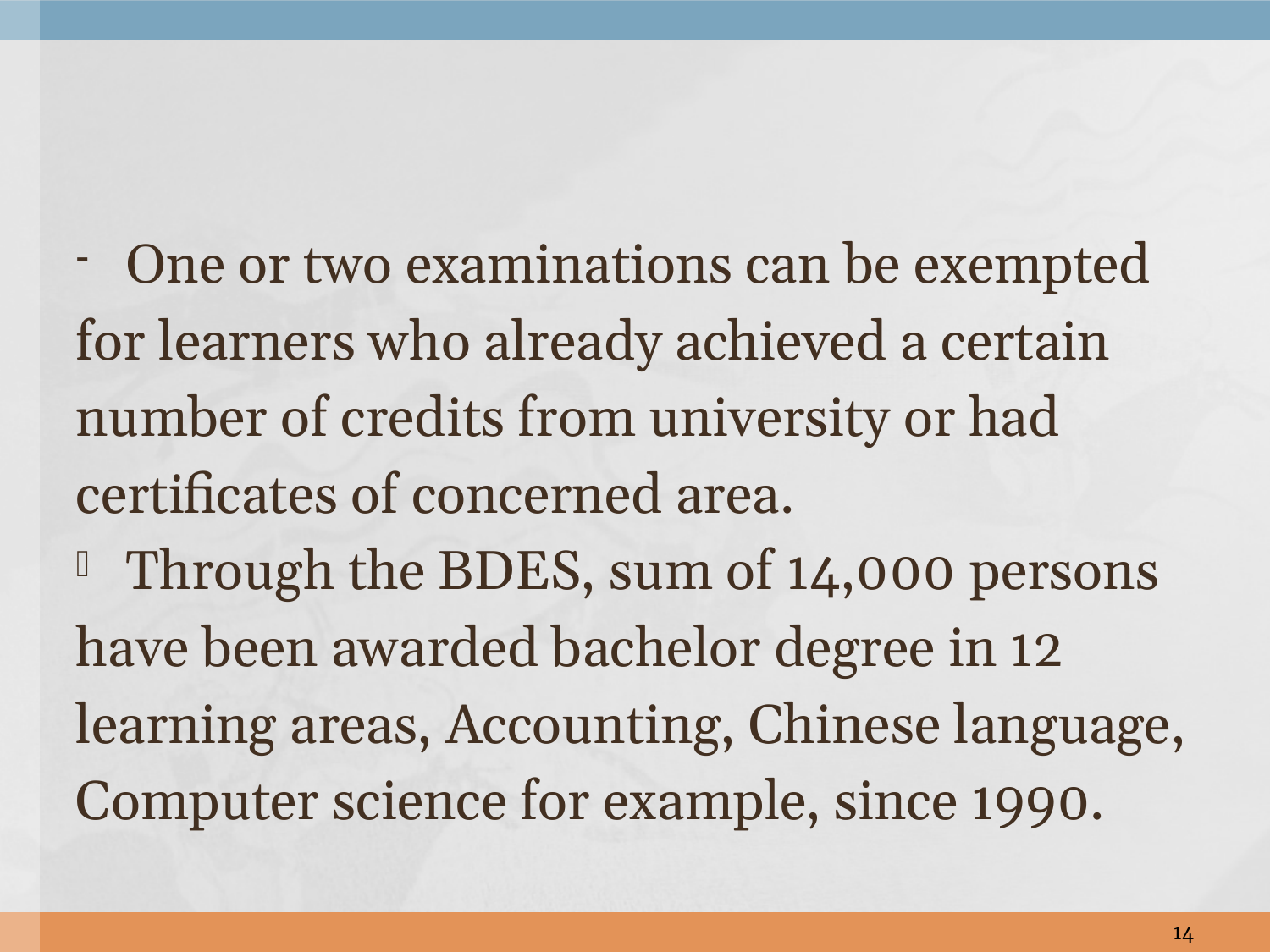

#
One or two examinations can be exempted
for learners who already achieved a certain
number of credits from university or had
certificates of concerned area.
Through the BDES, sum of 14,000 persons
have been awarded bachelor degree in 12
learning areas, Accounting, Chinese language,
Computer science for example, since 1990.
14